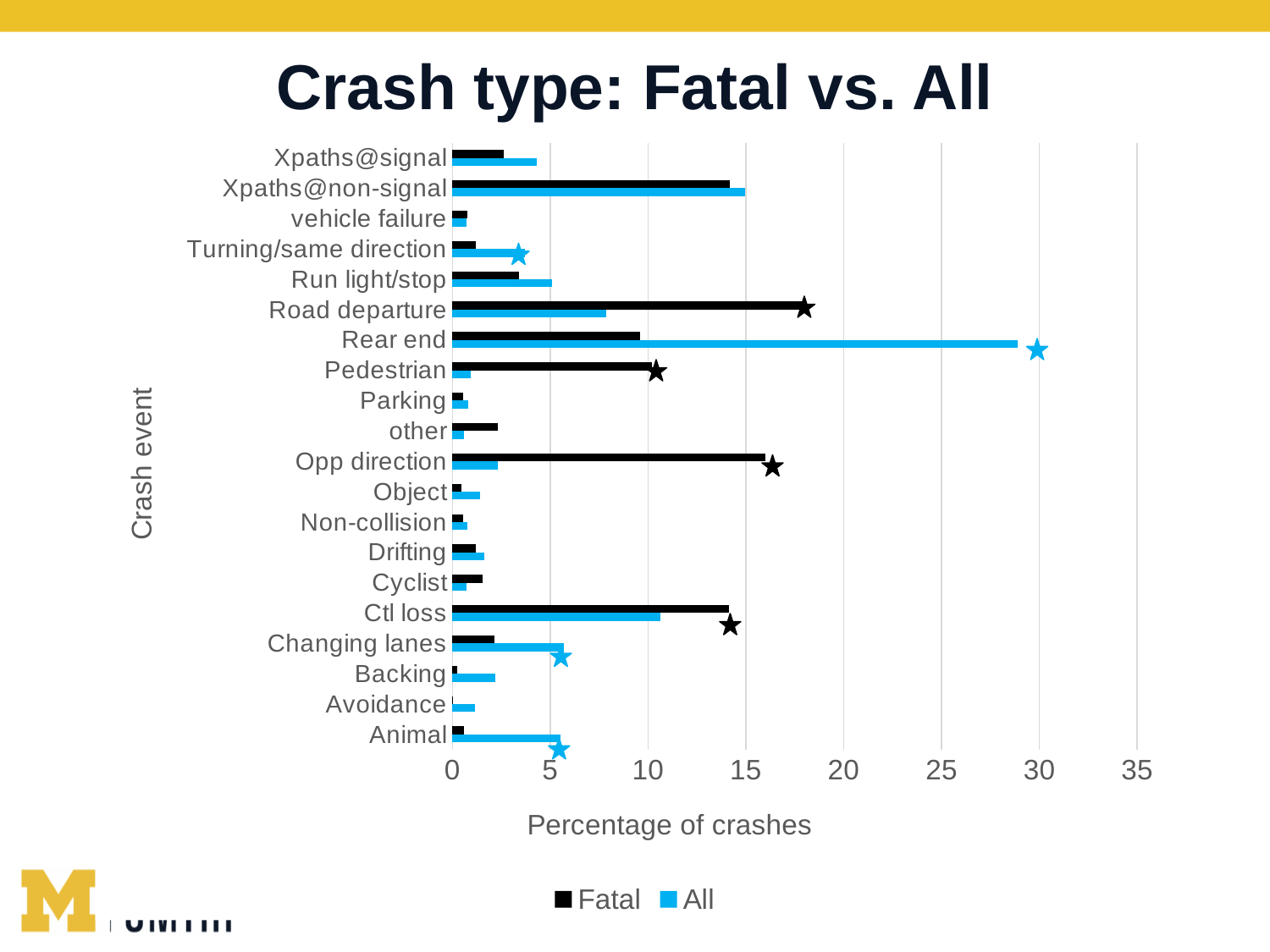

# Crash type: Fatal vs. All

### Chart

| Category | All | Fatal |
|---|---|---|
| Animal | 5.52 | 0.6003623332143188 |
| Avoidance | 1.17 | 0.021598938566447592 |
| Backing | 2.2 | 0.26006885212661385 |
| Changing lanes | 5.69 | 2.143584454053768 |
| Ctl loss | 10.63 | 14.1437784037062 |
| Cyclist | 0.72 | 1.546307683491799 |
| Drifting | 1.65 | 1.200283871764016 |
| Non-collision | 0.77 | 0.5593684294045306 |
| Object | 1.4300000000000002 | 0.46591996050479806 |
| Opp direction | 2.34 | 16.011425397706986 |
| other | 0.6 | 2.3137311945976204 |
| Parking | 0.81 | 0.5474669734597533 |
| Pedestrian | 0.95 | 10.211008405954255 |
| Rear end | 28.900000000000002 | 9.600507795453643 |
| Road departure | 7.87 | 17.883480338353984 |
| Run light/stop | 5.08 | 3.392355738926136 |
| Turning/same direction | 3.73 | 1.1826520851791609 |
| vehicle failure | 0.71 | 0.7824105297029484 |
| Xpaths@non-signal | 14.950000000000001 | 14.175956414223561 |
| Xpaths@signal | 4.3 | 2.609063619893945 |